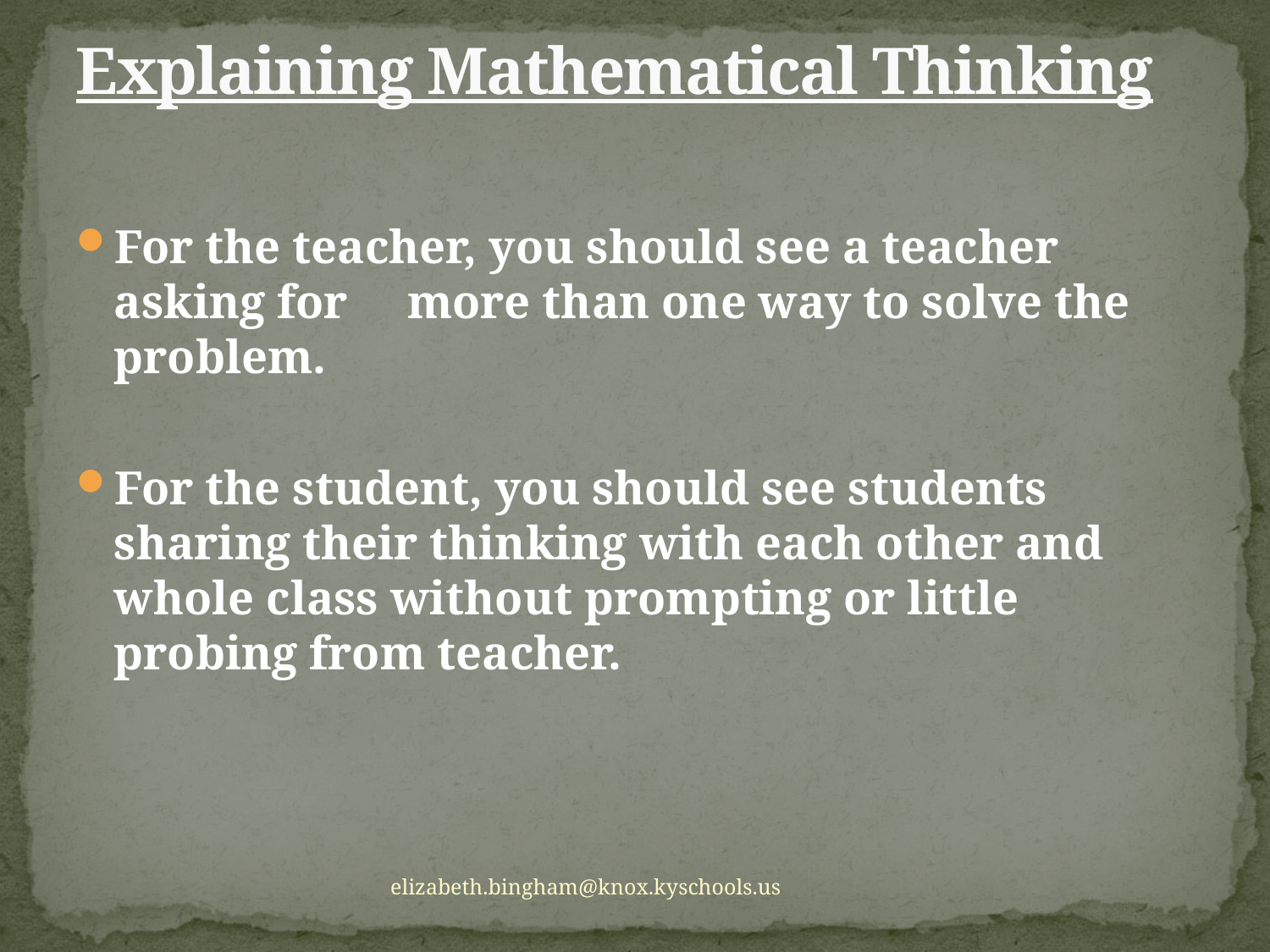

# Explaining Mathematical Thinking
For the teacher, you should see a teacher asking for     more than one way to solve the problem.

For the student, you should see students sharing their thinking with each other and whole class without prompting or little probing from teacher.

elizabeth.bingham@knox.kyschools.us